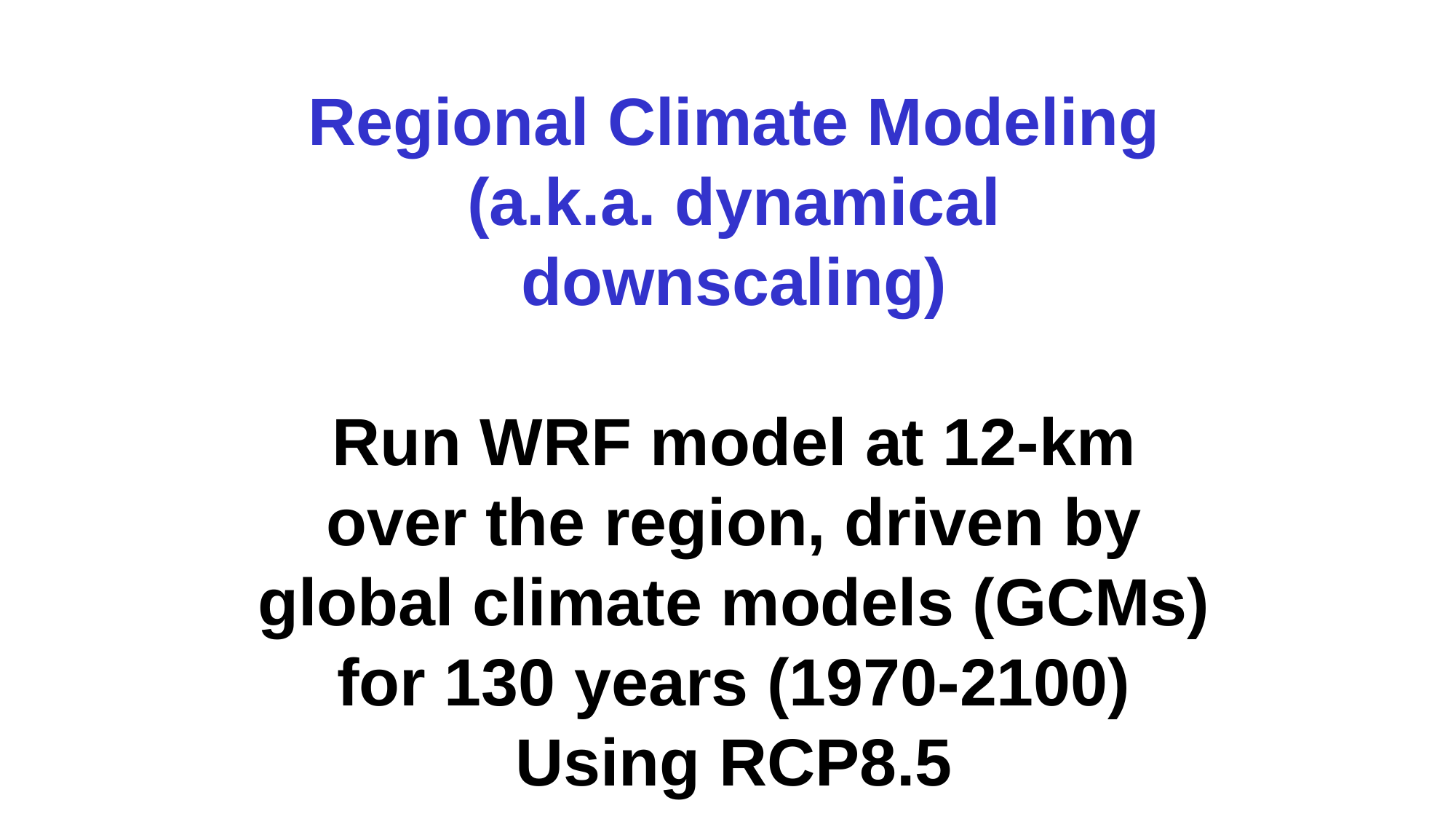

# : Regional Climate Modeling (a.k.a. dynamical downscaling) Run WRF model at 12-km over the region, driven by global climate models (GCMs) for 130 years (1970-2100) Using RCP8.5